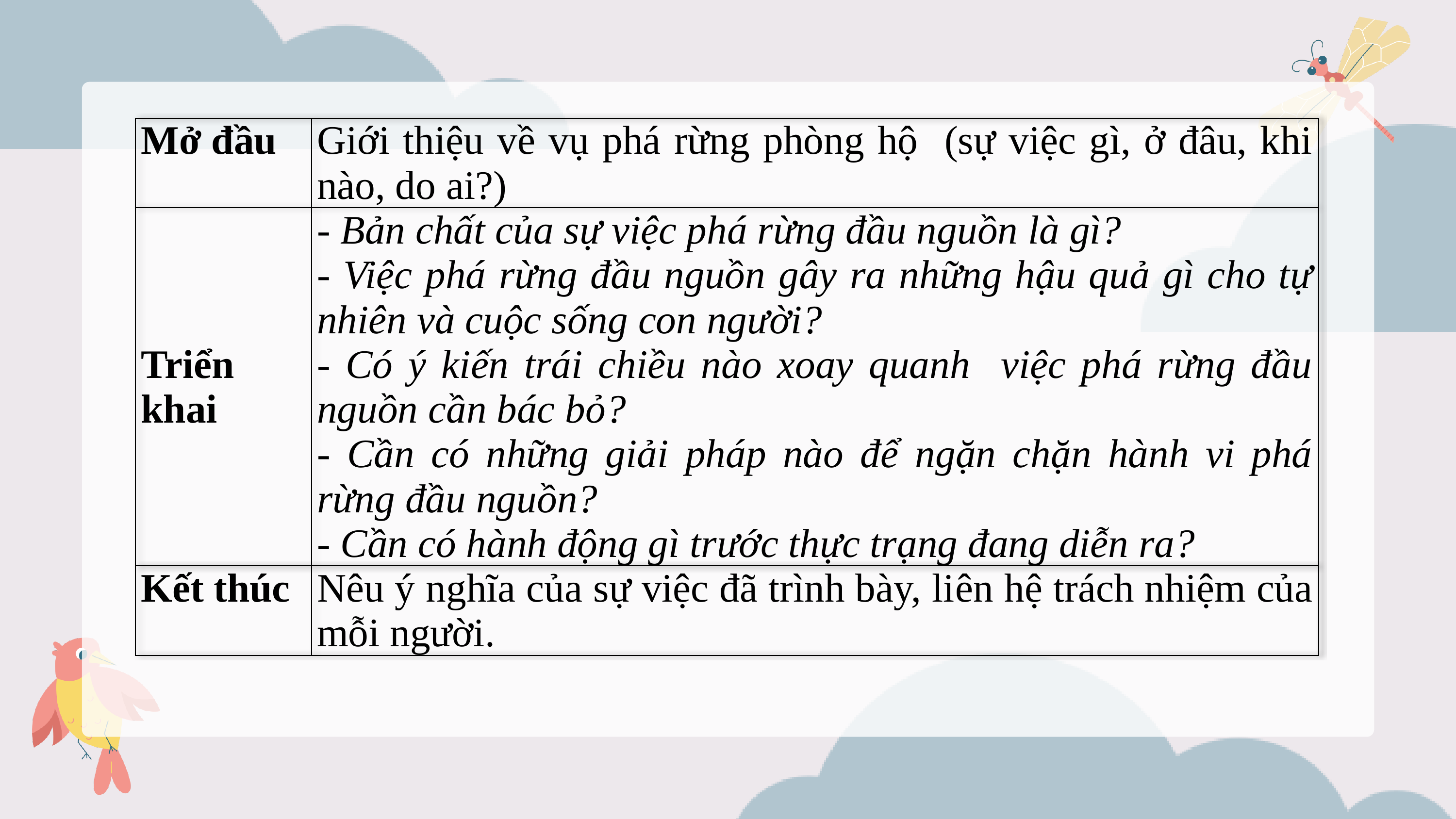

| Mở đầu | Giới thiệu về vụ phá rừng phòng hộ (sự việc gì, ở đâu, khi nào, do ai?) |
| --- | --- |
| Triển khai | - Bản chất của sự việc phá rừng đầu nguồn là gì? - Việc phá rừng đầu nguồn gây ra những hậu quả gì cho tự nhiên và cuộc sống con người? - Có ý kiến trái chiều nào xoay quanh việc phá rừng đầu nguồn cần bác bỏ? - Cần có những giải pháp nào để ngặn chặn hành vi phá rừng đầu nguồn? - Cần có hành động gì trước thực trạng đang diễn ra? |
| Kết thúc | Nêu ý nghĩa của sự việc đã trình bày, liên hệ trách nhiệm của mỗi người. |